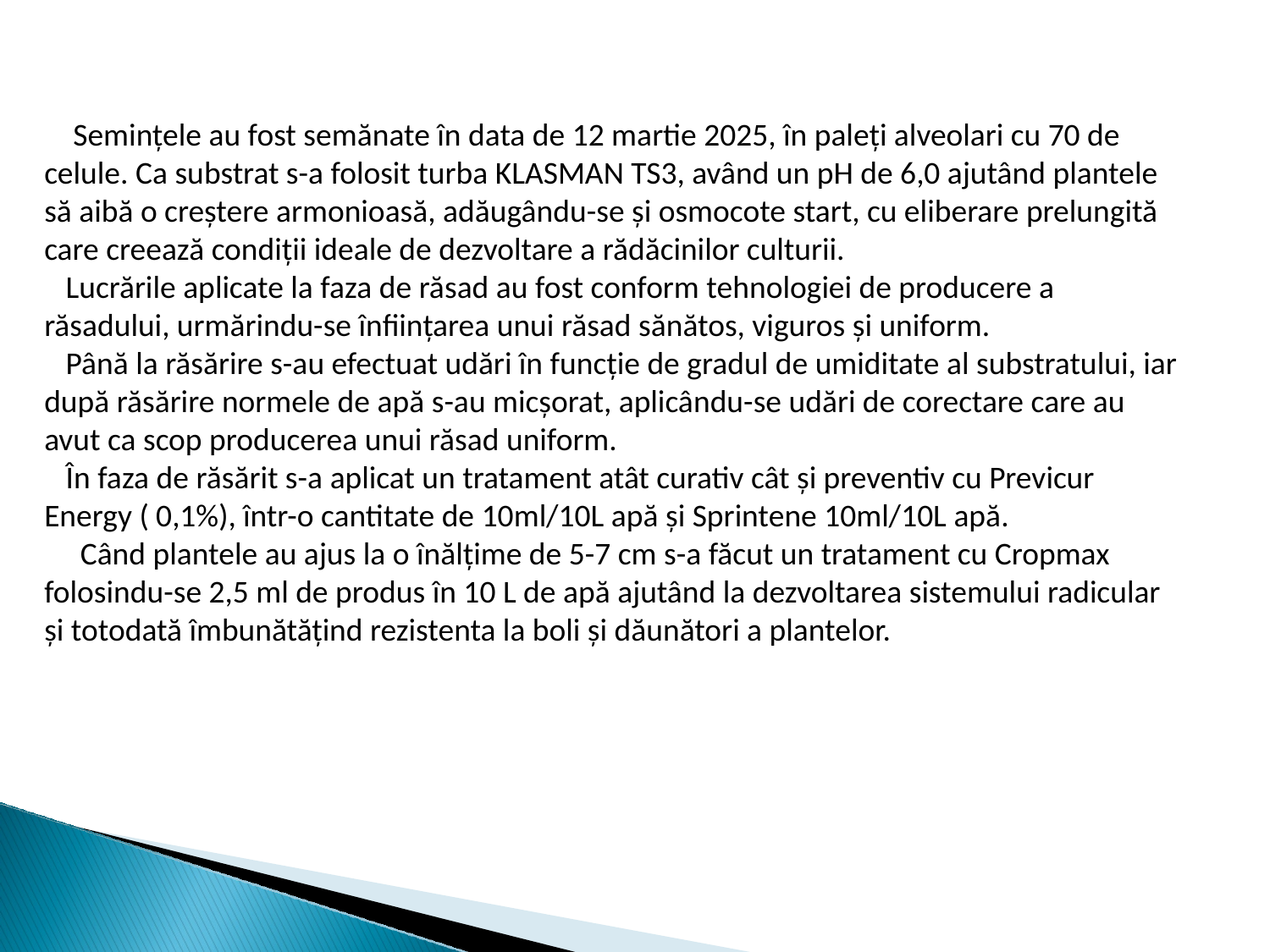

Semințele au fost semănate în data de 12 martie 2025, în paleți alveolari cu 70 de celule. Ca substrat s-a folosit turba KLASMAN TS3, având un pH de 6,0 ajutând plantele să aibă o creștere armonioasă, adăugându-se și osmocote start, cu eliberare prelungită care creează condiții ideale de dezvoltare a rădăcinilor culturii.
   Lucrările aplicate la faza de răsad au fost conform tehnologiei de producere a răsadului, urmărindu-se înființarea unui răsad sănătos, viguros și uniform.
   Până la răsărire s-au efectuat udări în funcție de gradul de umiditate al substratului, iar după răsărire normele de apă s-au micșorat, aplicându-se udări de corectare care au avut ca scop producerea unui răsad uniform.
   În faza de răsărit s-a aplicat un tratament atât curativ cât și preventiv cu Previcur Energy ( 0,1%), într-o cantitate de 10ml/10L apă și Sprintene 10ml/10L apă.
     Când plantele au ajus la o înălțime de 5-7 cm s-a făcut un tratament cu Cropmax folosindu-se 2,5 ml de produs în 10 L de apă ajutând la dezvoltarea sistemului radicular și totodată îmbunătățind rezistenta la boli și dăunători a plantelor.